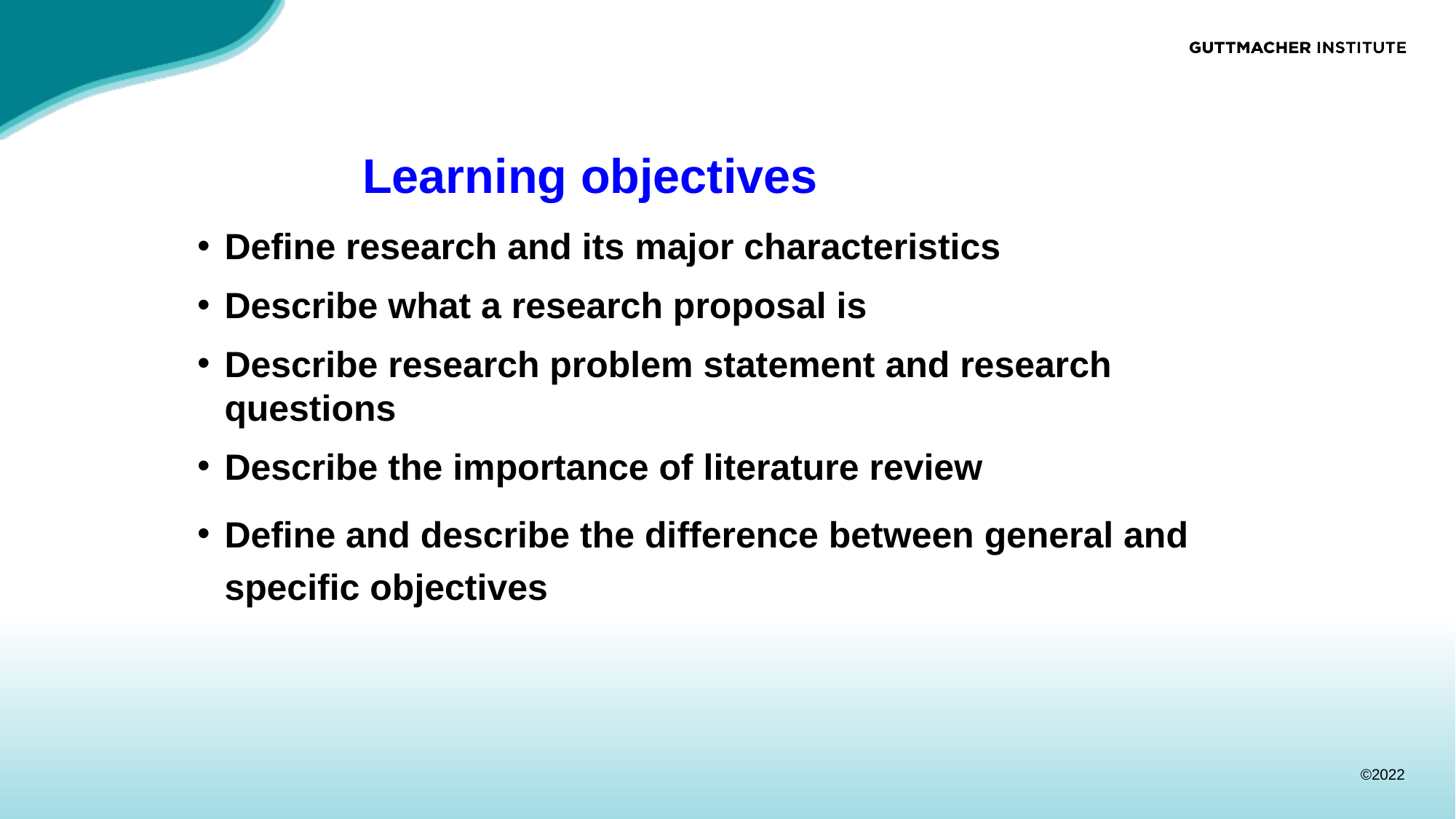

# Learning objectives
Define research and its major characteristics
Describe what a research proposal is
Describe research problem statement and research questions
Describe the importance of literature review
Define and describe the difference between general and specific objectives